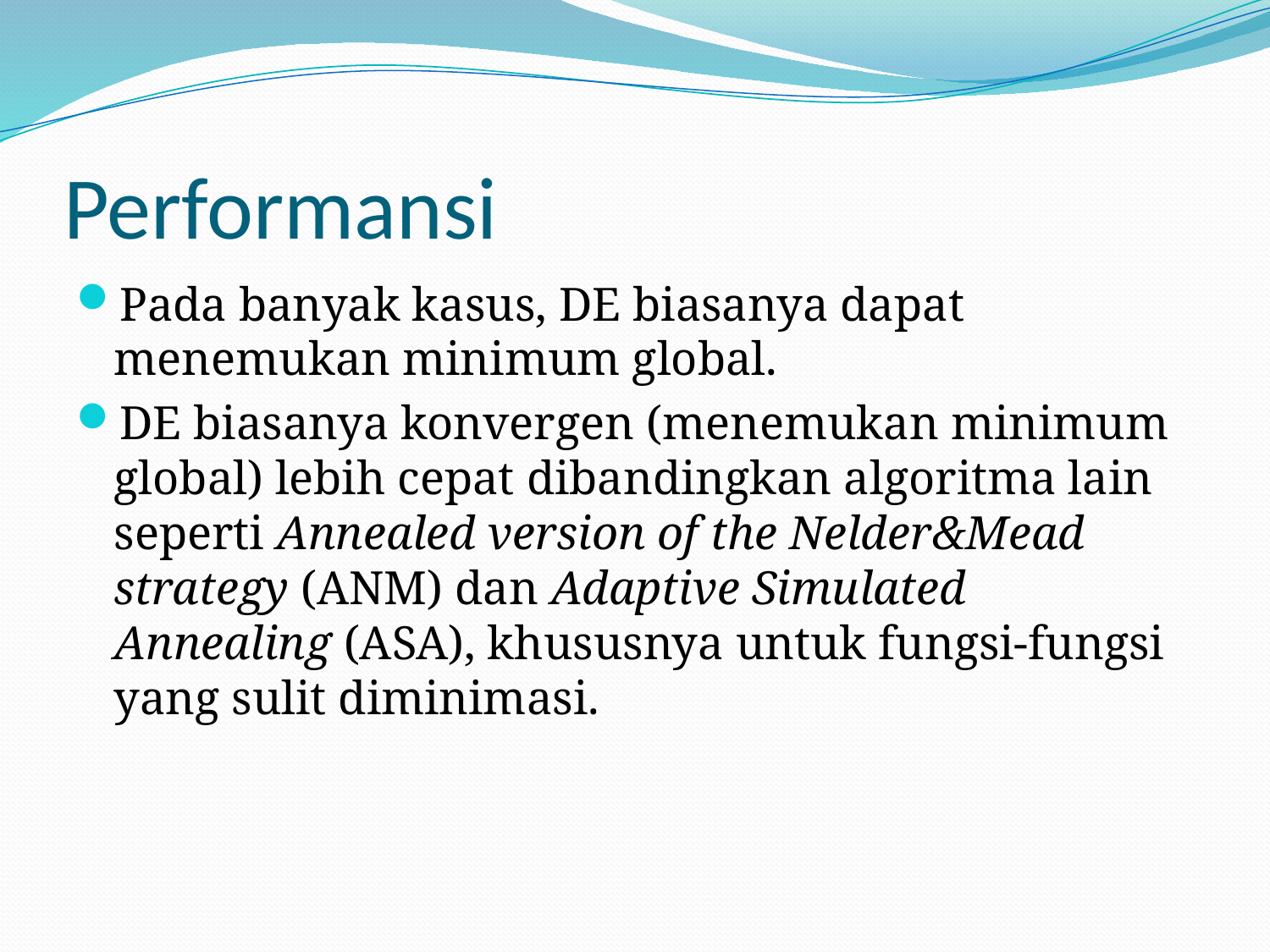

# Performansi
Pada banyak kasus, DE biasanya dapat menemukan minimum global.
DE biasanya konvergen (menemukan minimum global) lebih cepat dibandingkan algoritma lain seperti Annealed version of the Nelder&Mead strategy (ANM) dan Adaptive Simulated Annealing (ASA), khususnya untuk fungsi-fungsi yang sulit diminimasi.